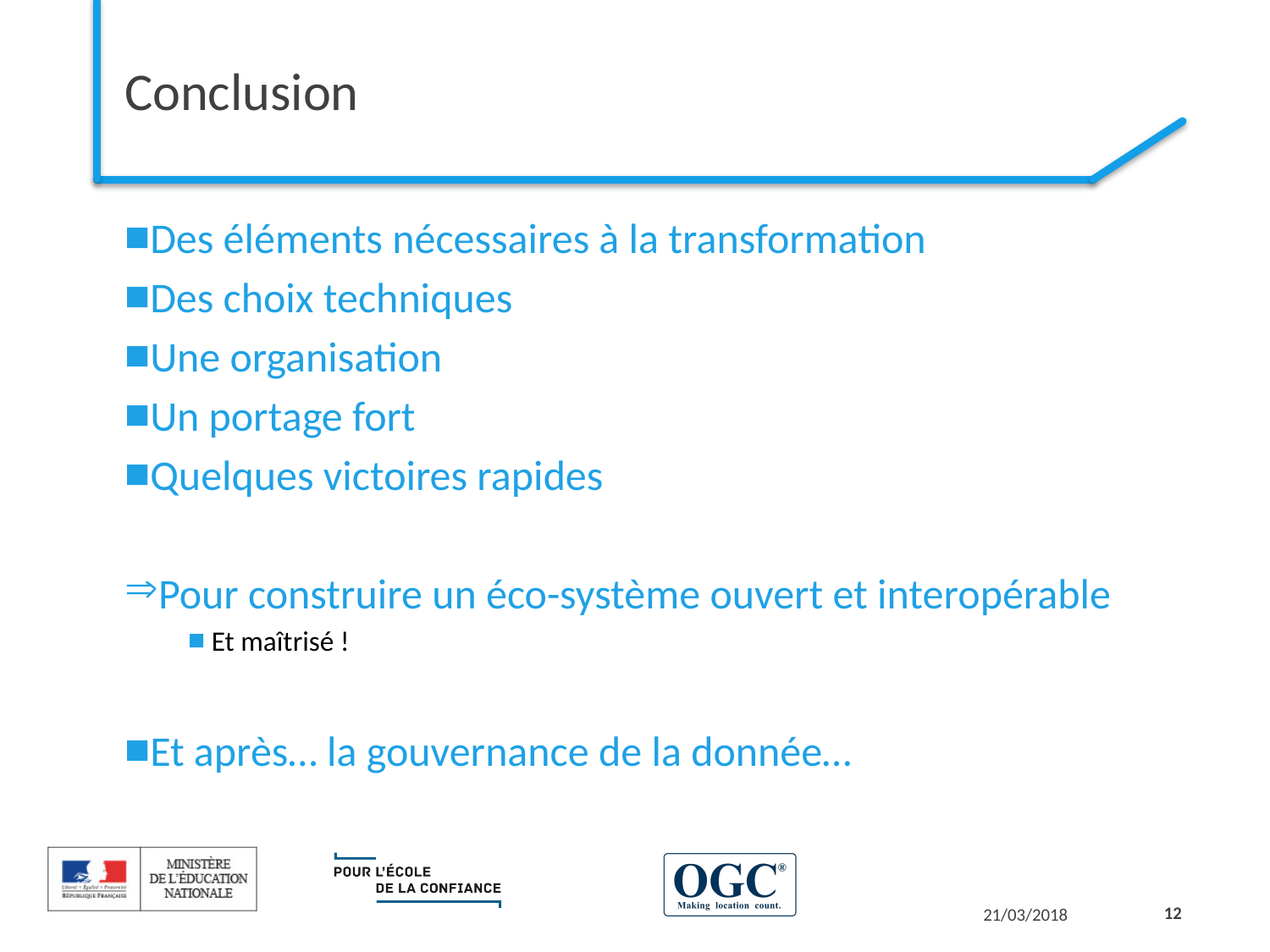

# Conclusion
Des éléments nécessaires à la transformation
Des choix techniques
Une organisation
Un portage fort
Quelques victoires rapides

Pour construire un éco-système ouvert et interopérable
Et maîtrisé !

Et après… la gouvernance de la donnée…
12